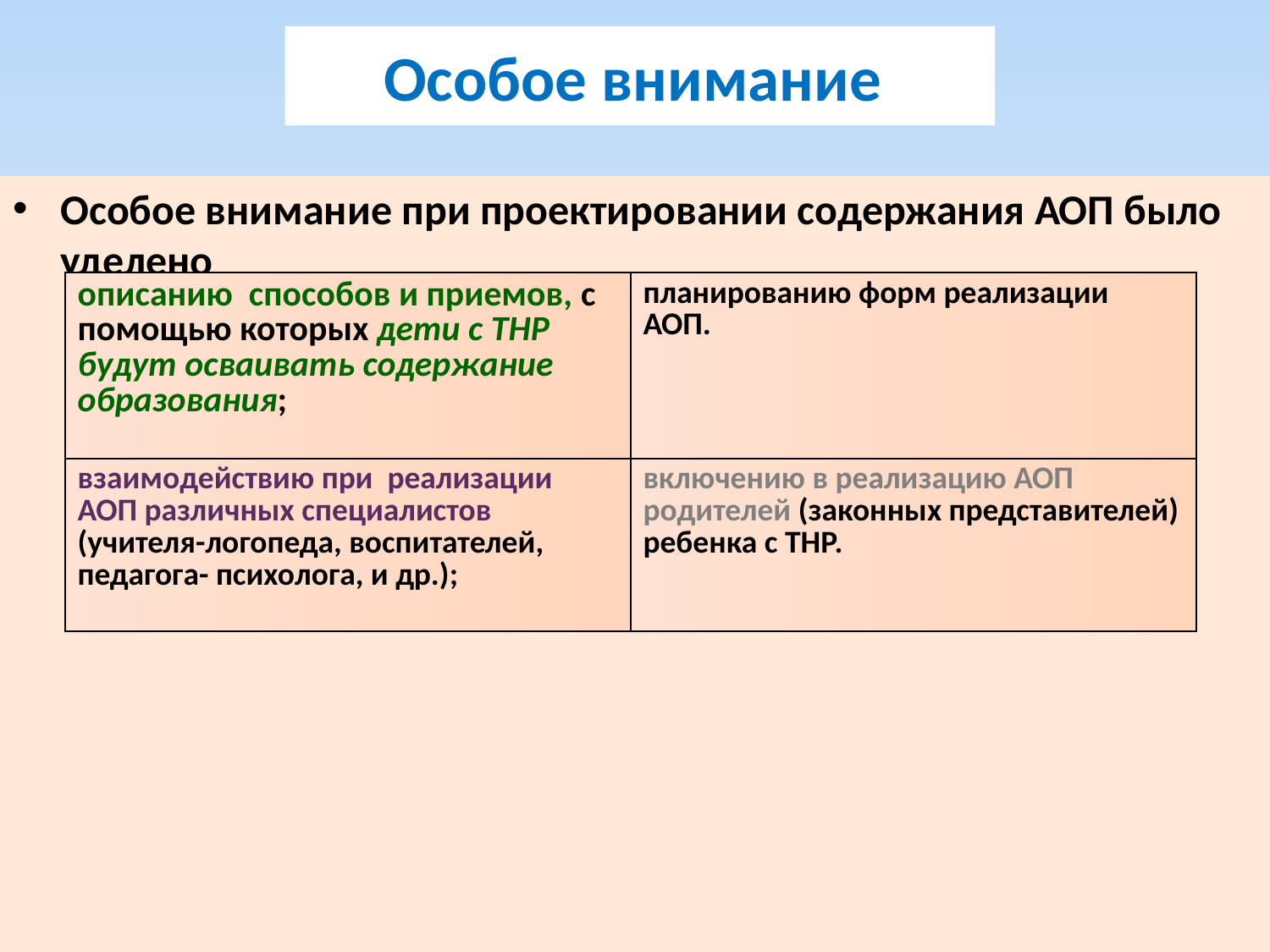

# Особое внимание
Особое внимание при проектировании содержания АОП было уделено

| описанию способов и приемов, с помощью которых дети с ТНР будут осваивать содержание образования; | планированию форм реализации АОП. |
| --- | --- |
| взаимодействию при реализации АОП различных специалистов (учителя-логопеда, воспитателей, педагога- психолога, и др.); | включению в реализацию АОП родителей (законных представителей) ребенка с ТНР. |